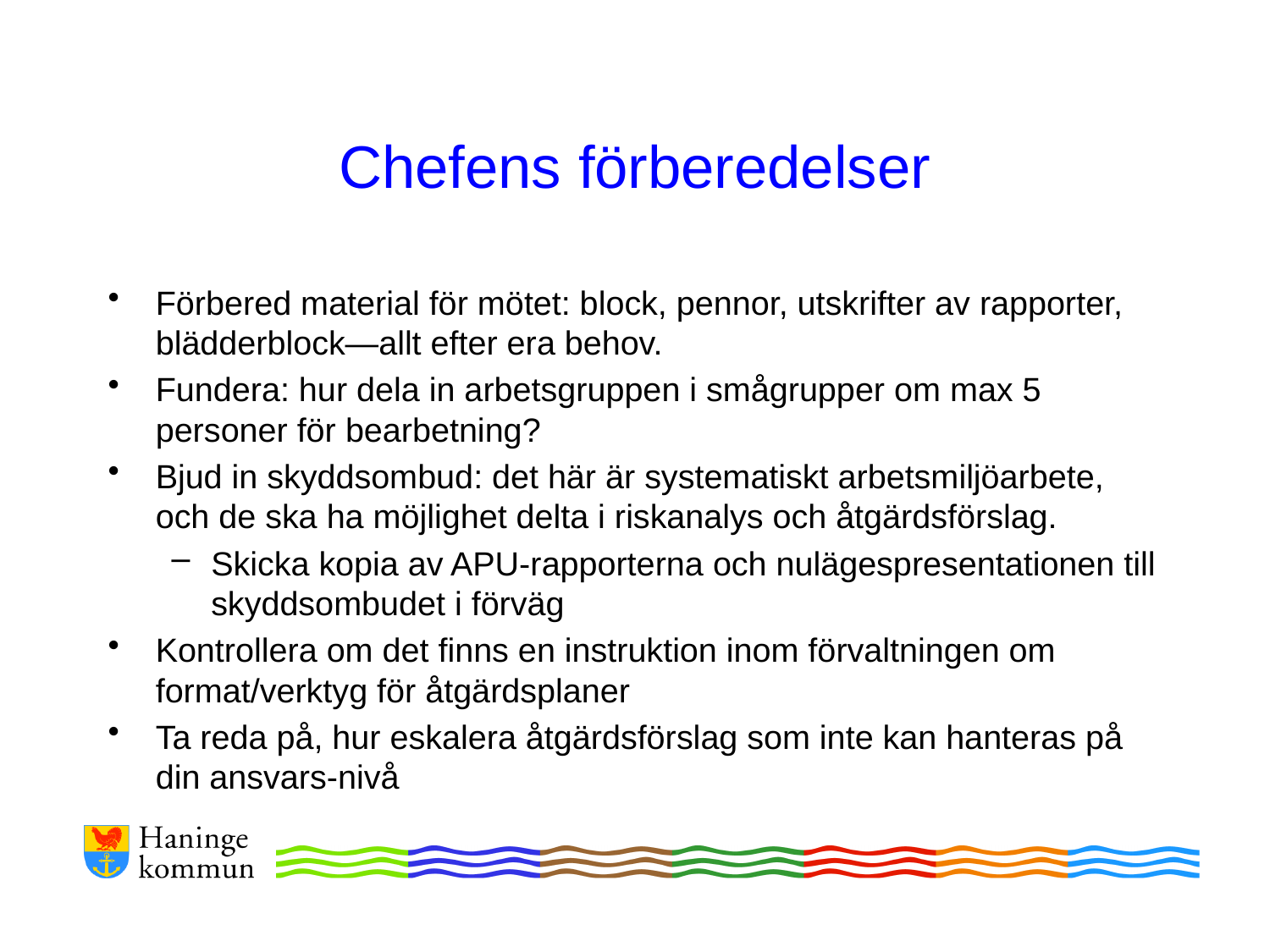

# Chefens förberedelser
Förbered material för mötet: block, pennor, utskrifter av rapporter, blädderblock—allt efter era behov.
Fundera: hur dela in arbetsgruppen i smågrupper om max 5 personer för bearbetning?
Bjud in skyddsombud: det här är systematiskt arbetsmiljöarbete, och de ska ha möjlighet delta i riskanalys och åtgärdsförslag.
Skicka kopia av APU-rapporterna och nulägespresentationen till skyddsombudet i förväg
Kontrollera om det finns en instruktion inom förvaltningen om  format/verktyg för åtgärdsplaner
Ta reda på, hur eskalera åtgärdsförslag som inte kan hanteras på din ansvars-nivå